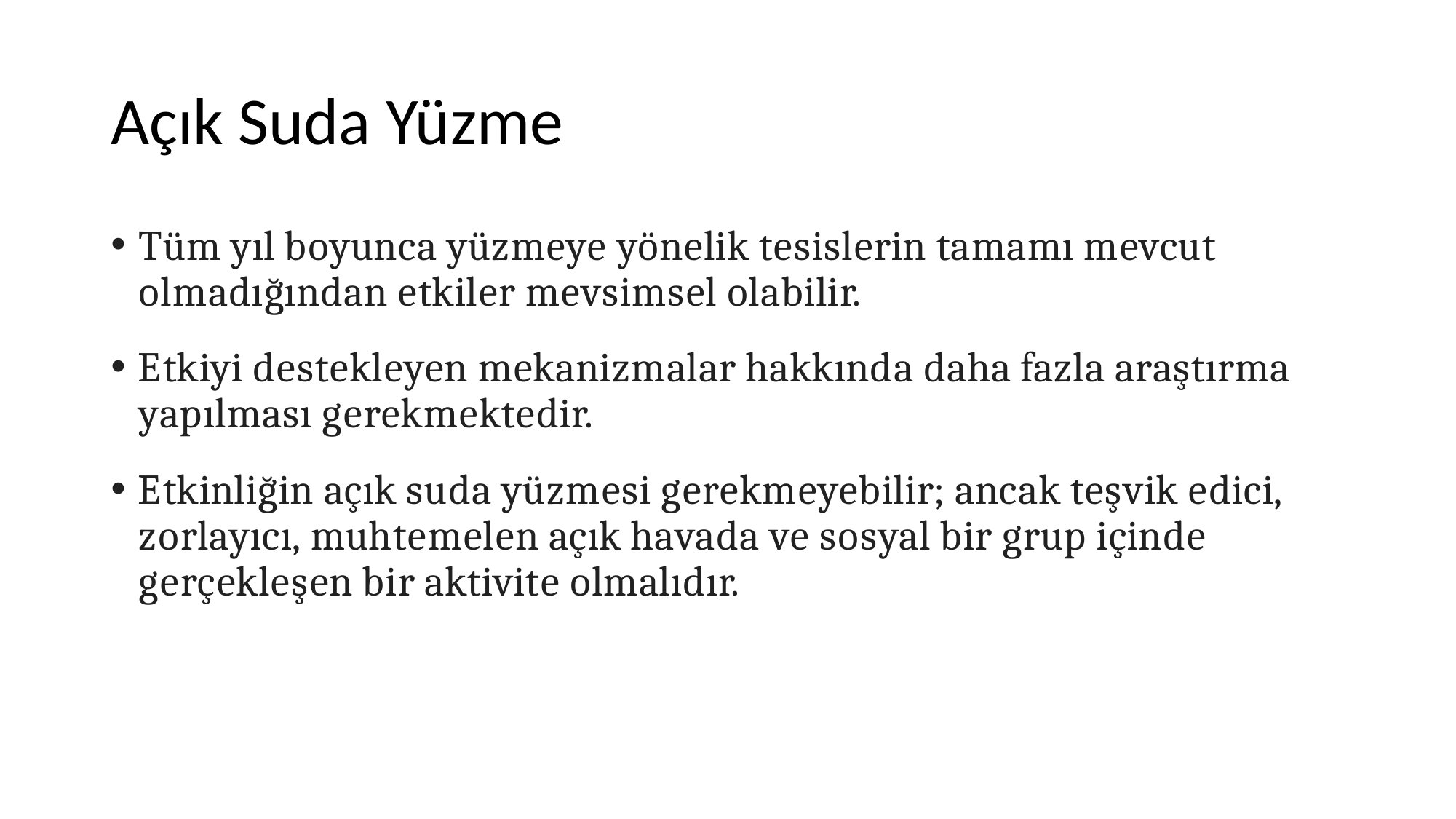

# Açık Suda Yüzme
Tüm yıl boyunca yüzmeye yönelik tesislerin tamamı mevcut olmadığından etkiler mevsimsel olabilir.
Etkiyi destekleyen mekanizmalar hakkında daha fazla araştırma yapılması gerekmektedir.
Etkinliğin açık suda yüzmesi gerekmeyebilir; ancak teşvik edici, zorlayıcı, muhtemelen açık havada ve sosyal bir grup içinde gerçekleşen bir aktivite olmalıdır.